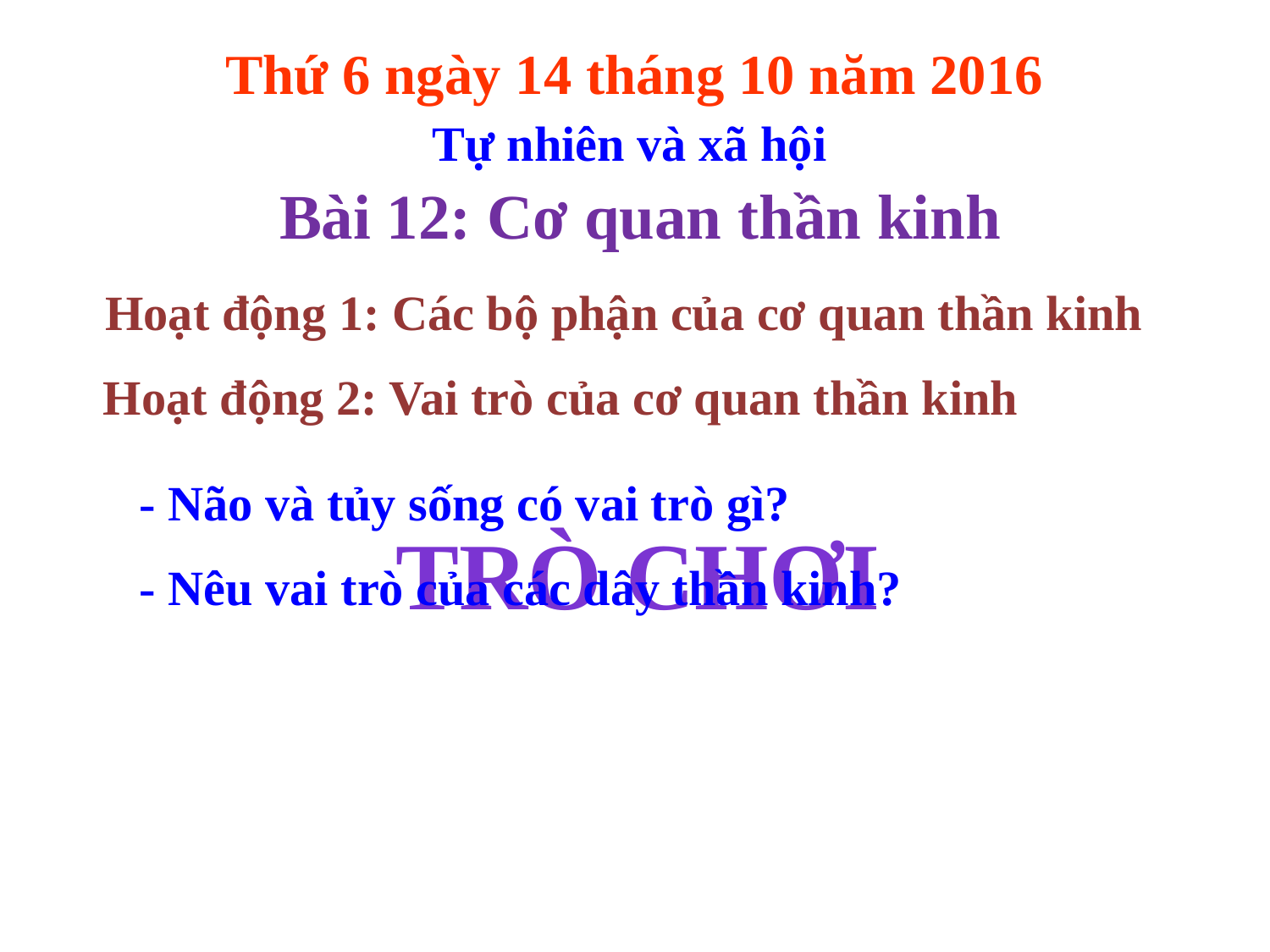

Thứ 6 ngày 14 tháng 10 năm 2016
Tự nhiên và xã hội
Bài 12: Cơ quan thần kinh
Hoạt động 1: Các bộ phận của cơ quan thần kinh
Hoạt động 2: Vai trò của cơ quan thần kinh
- Não và tủy sống có vai trò gì?
Trò chơi
- Nêu vai trò của các dây thần kinh?